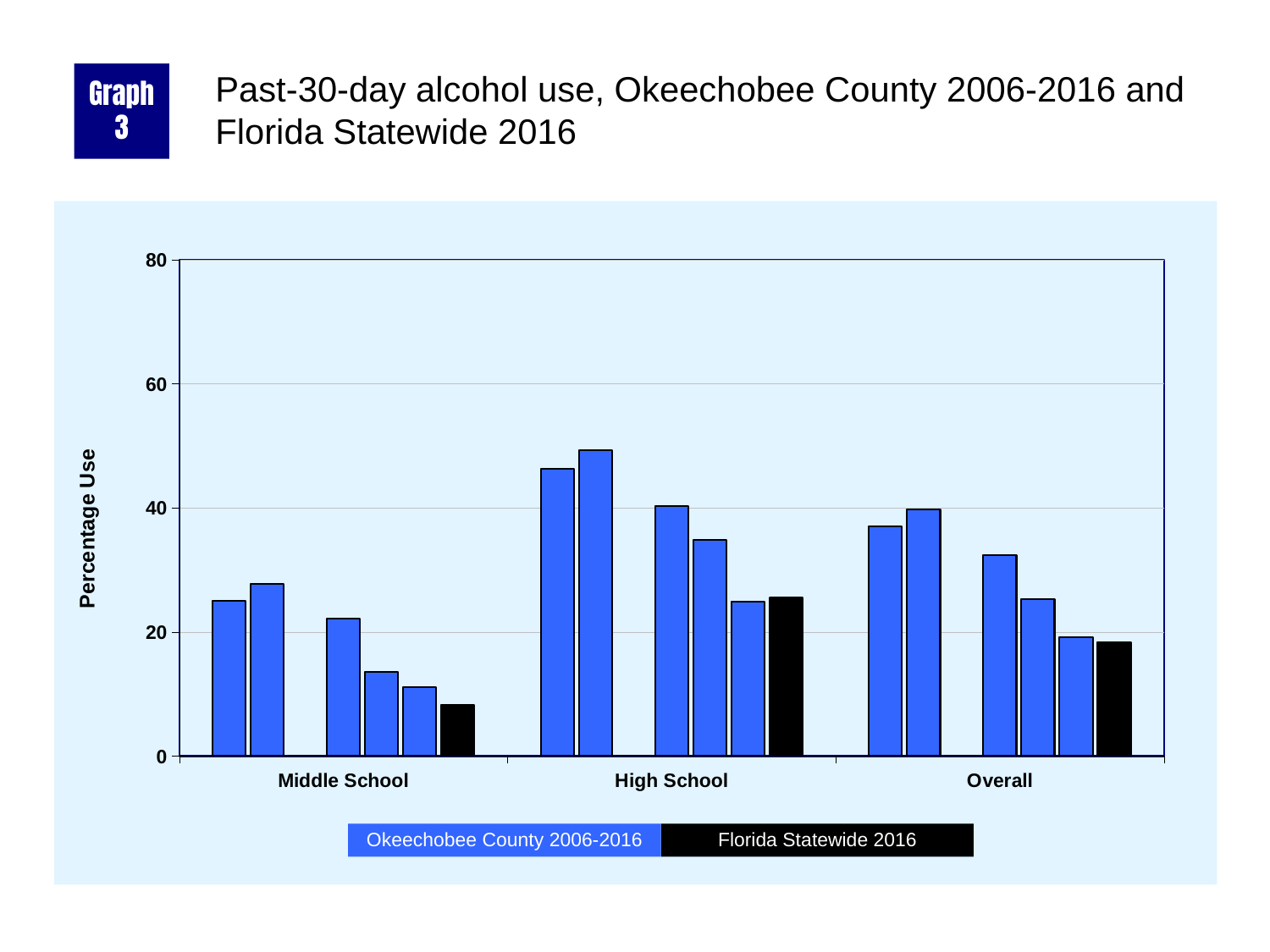

Graph 3
Past-30-day alcohol use, Okeechobee County 2006-2016 and Florida Statewide 2016

### Chart

| Category | County 2006 | County 2008 | County 2010 | County 2012 | County 2014 | County 2016 | Florida 2016 |
|---|---|---|---|---|---|---|---|
| Middle School | 25.0 | 27.8 | 0.0 | 22.1 | 13.6 | 11.1 | 8.3 |
| High School | 46.3 | 49.3 | 0.0 | 40.3 | 34.8 | 24.9 | 25.5 |
| Overall | 37.0 | 39.7 | 0.0 | 32.4 | 25.3 | 19.1 | 18.3 |
Florida Statewide 2016
Okeechobee County 2006-2016